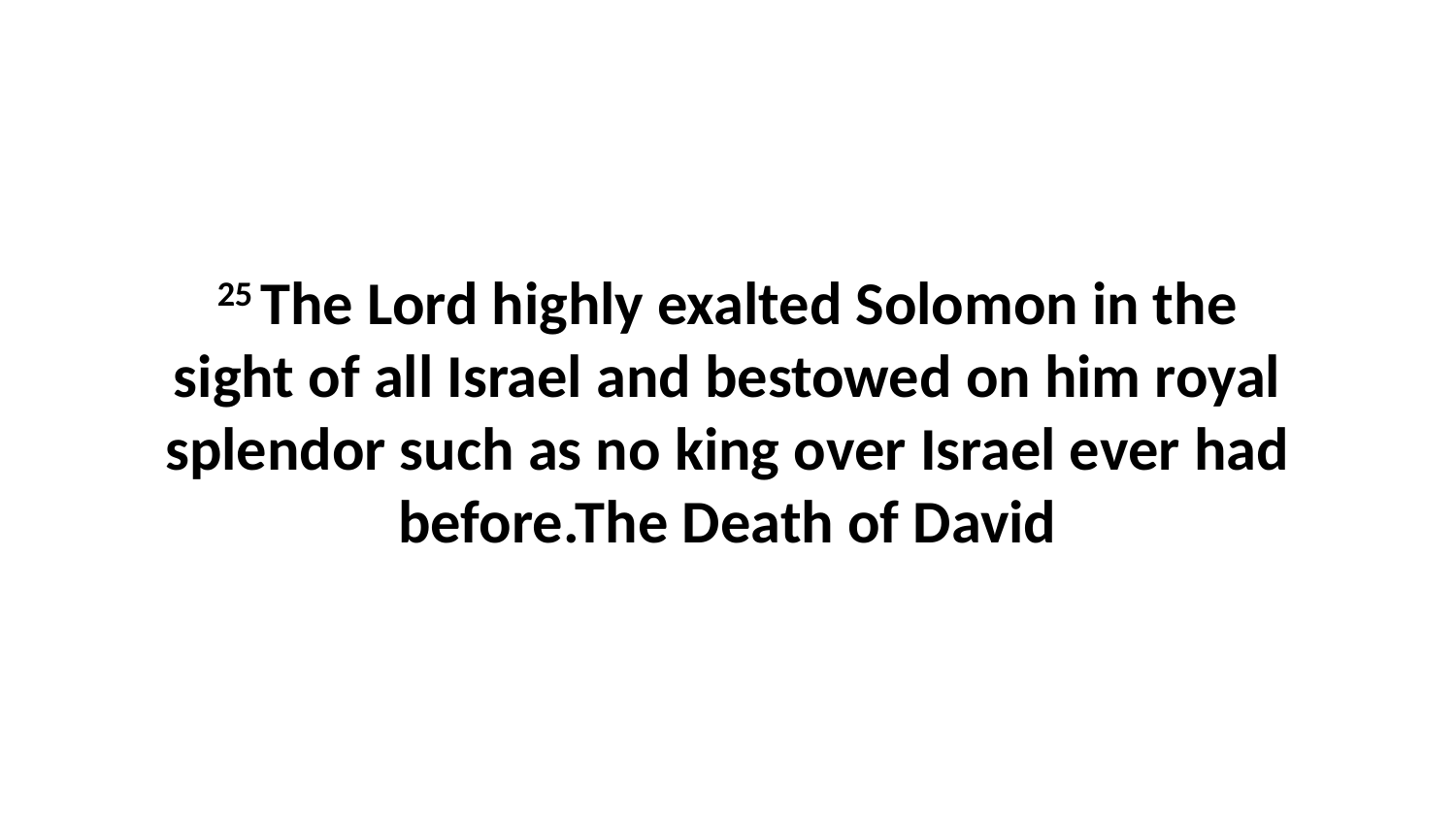

25 The Lord highly exalted Solomon in the sight of all Israel and bestowed on him royal splendor such as no king over Israel ever had before.The Death of David